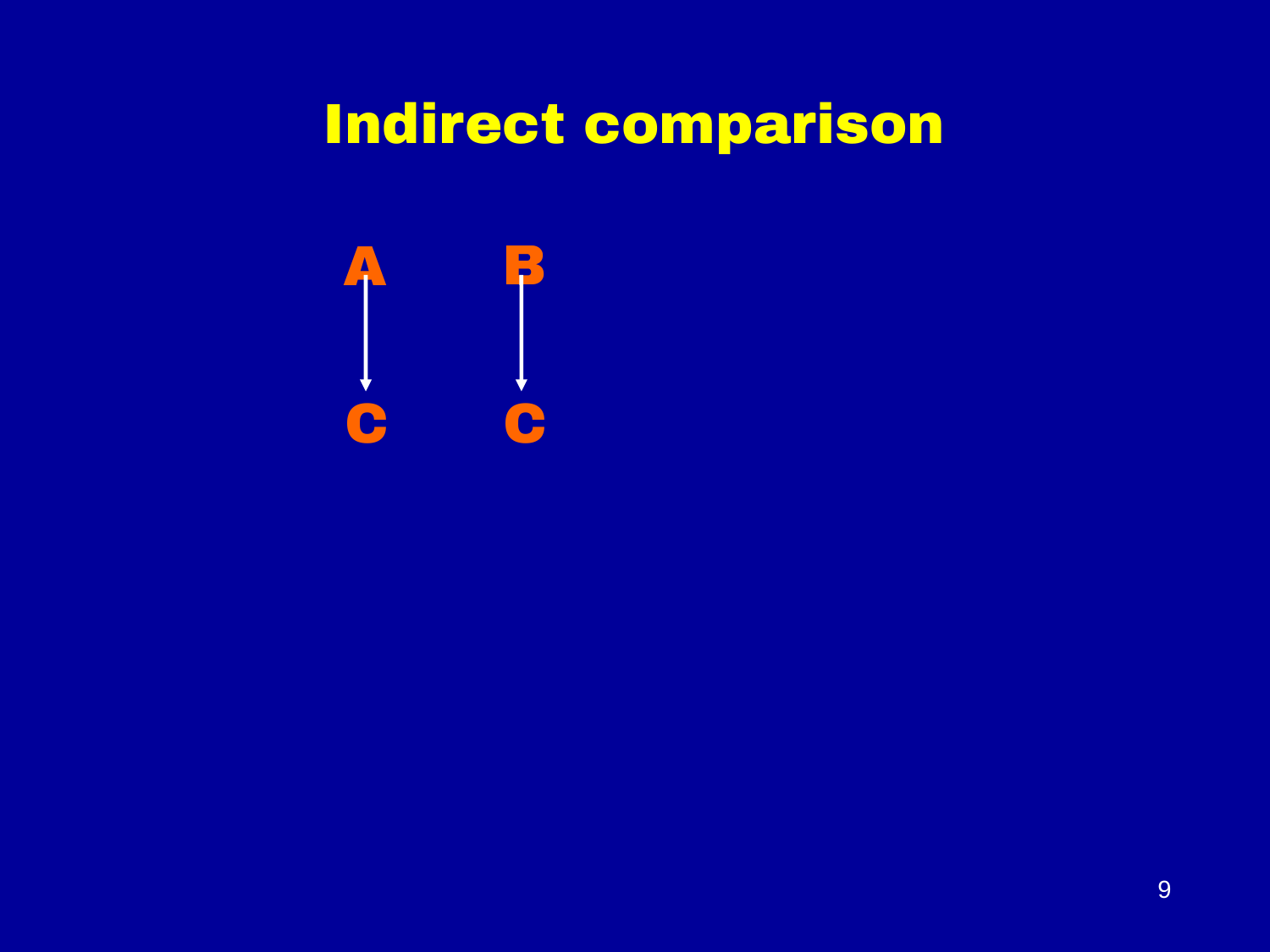

Indirect comparison
B
A

C
C
9